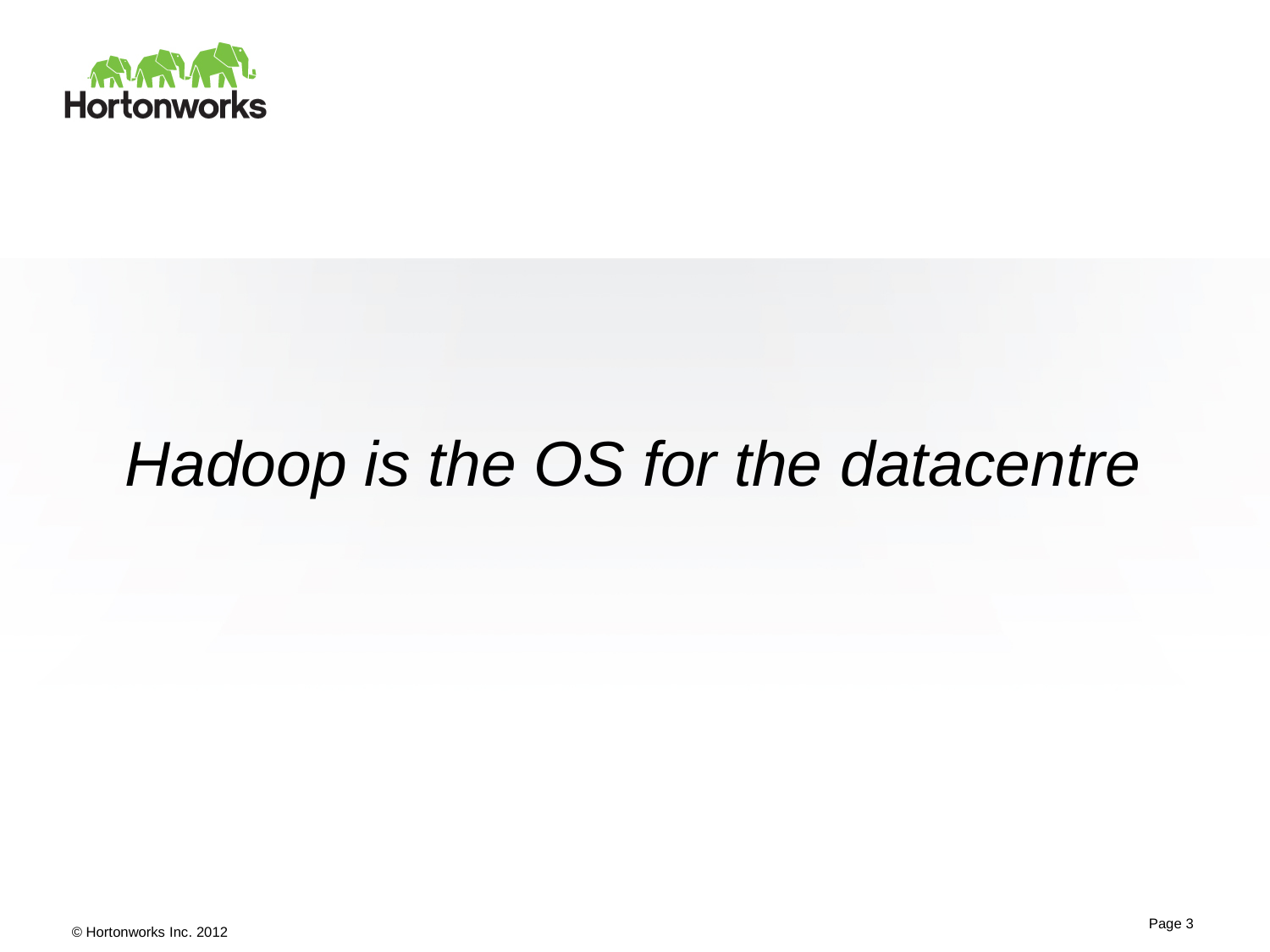

# Hadoop is the OS for the datacentre

Page 3